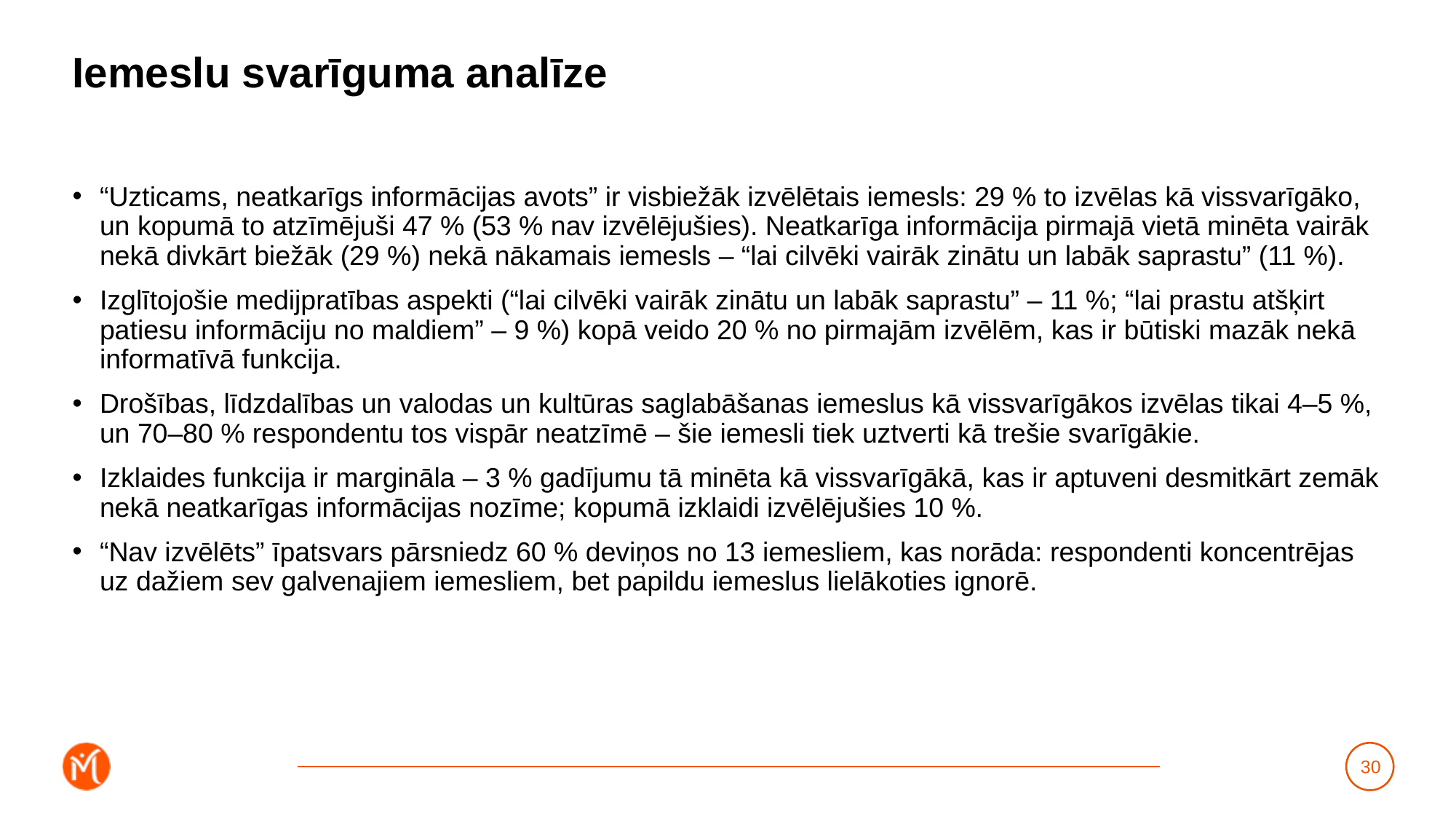

# Iemeslu svarīguma analīze
“Uzticams, neatkarīgs informācijas avots” ir visbiežāk izvēlētais iemesls: 29 % to izvēlas kā vissvarīgāko, un kopumā to atzīmējuši 47 % (53 % nav izvēlējušies). Neatkarīga informācija pirmajā vietā minēta vairāk nekā divkārt biežāk (29 %) nekā nākamais iemesls – “lai cilvēki vairāk zinātu un labāk saprastu” (11 %).
Izglītojošie medijpratības aspekti (“lai cilvēki vairāk zinātu un labāk saprastu” – 11 %; “lai prastu atšķirt patiesu informāciju no maldiem” – 9 %) kopā veido 20 % no pirmajām izvēlēm, kas ir būtiski mazāk nekā informatīvā funkcija.
Drošības, līdzdalības un valodas un kultūras saglabāšanas iemeslus kā vissvarīgākos izvēlas tikai 4–5 %, un 70–80 % respondentu tos vispār neatzīmē – šie iemesli tiek uztverti kā trešie svarīgākie.
Izklaides funkcija ir margināla – 3 % gadījumu tā minēta kā vissvarīgākā, kas ir aptuveni desmitkārt zemāk nekā neatkarīgas informācijas nozīme; kopumā izklaidi izvēlējušies 10 %.
“Nav izvēlēts” īpatsvars pārsniedz 60 % deviņos no 13 iemesliem, kas norāda: respondenti koncentrējas uz dažiem sev galvenajiem iemesliem, bet papildu iemeslus lielākoties ignorē.
30